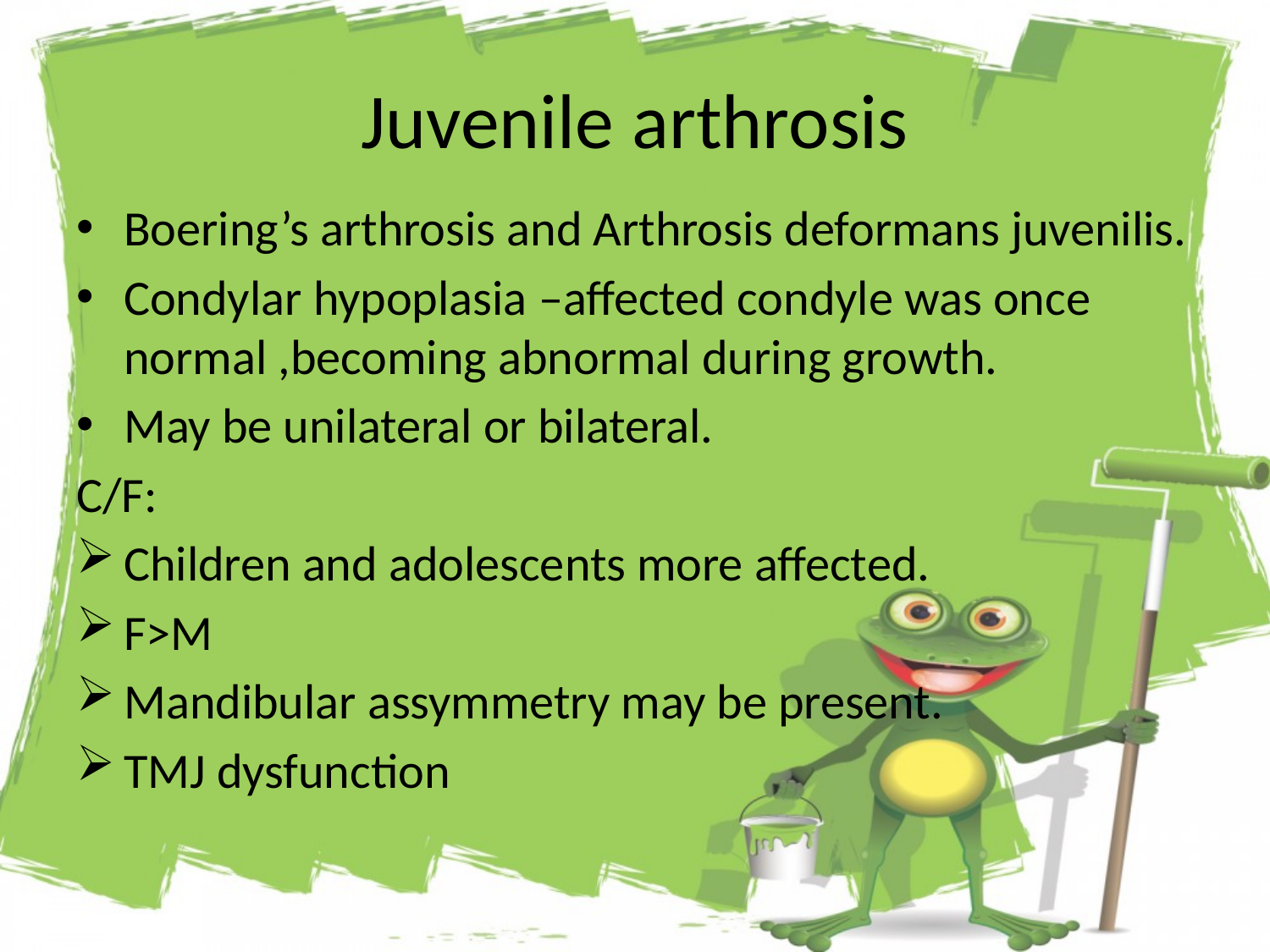

# Juvenile arthrosis
Boering’s arthrosis and Arthrosis deformans juvenilis.
Condylar hypoplasia –affected condyle was once normal ,becoming abnormal during growth.
May be unilateral or bilateral.
C/F:
Children and adolescents more affected.
F>M
Mandibular assymmetry may be present.
TMJ dysfunction